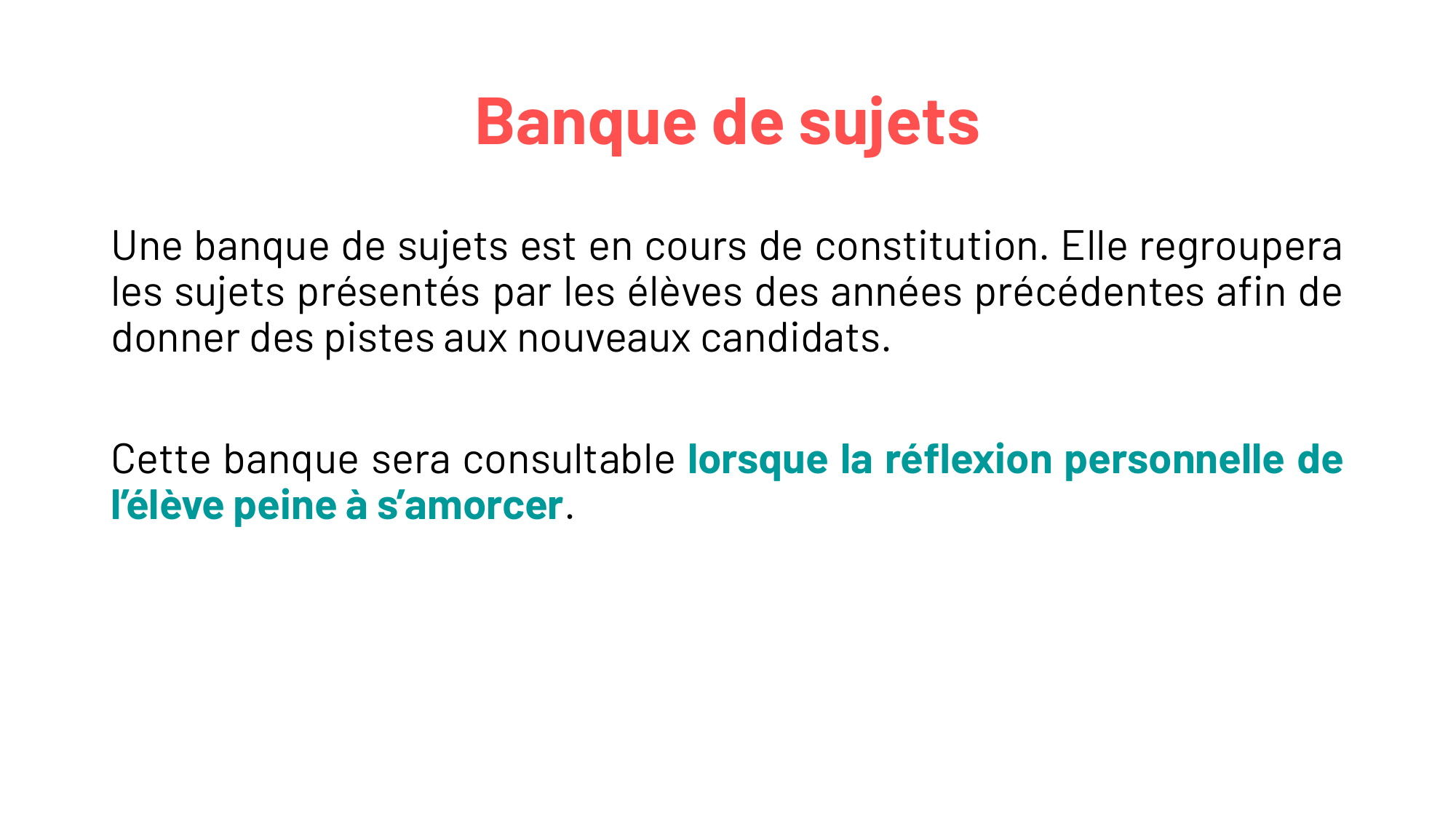

# Banque de sujets
Une banque de sujets est en cours de constitution. Elle regroupera les sujets présentés par les élèves des années précédentes afin de donner des pistes aux nouveaux candidats.

Cette banque sera consultable lorsque la réflexion personnelle de l’élève peine à s’amorcer.